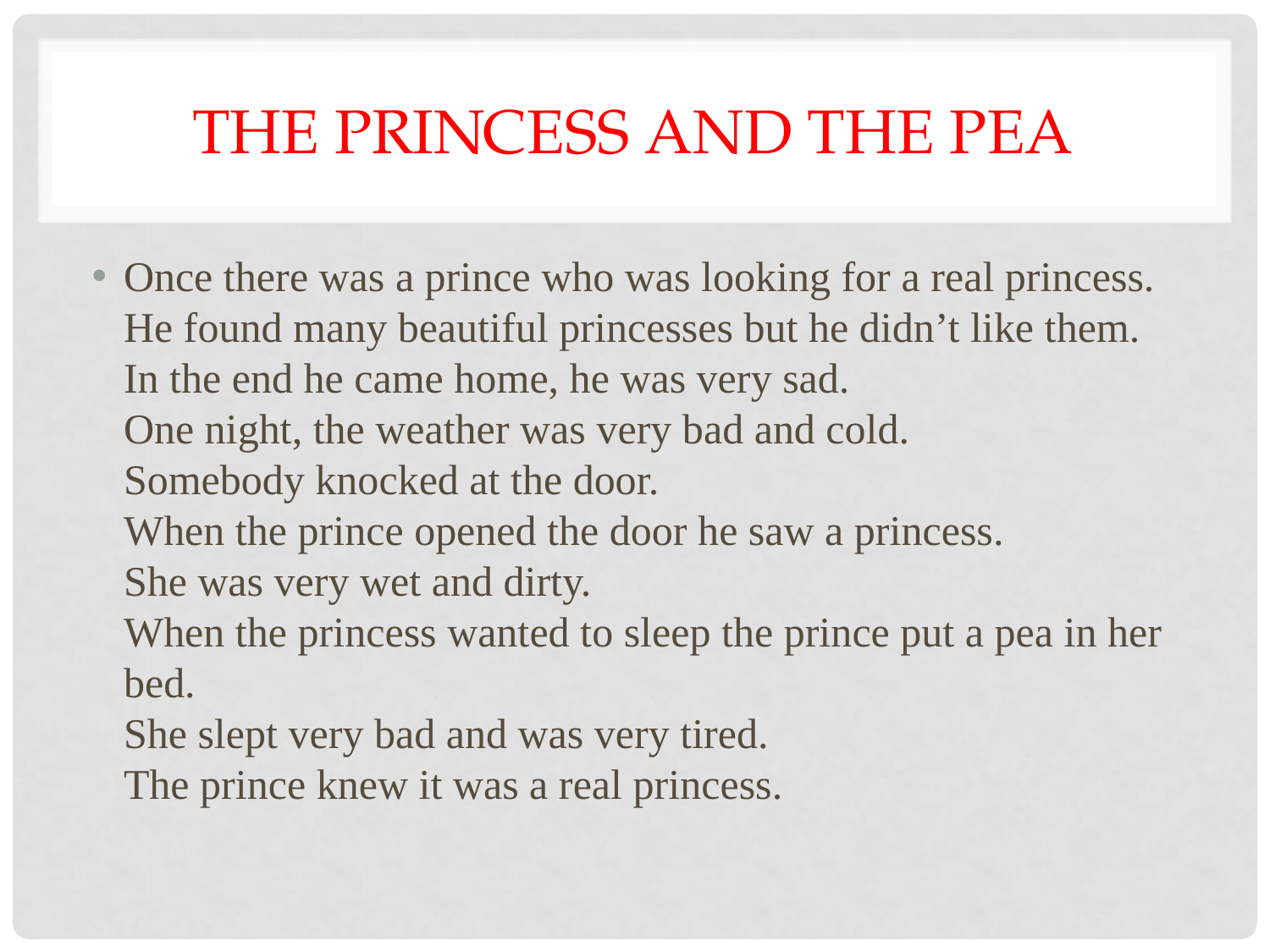

# The Princess and the pea
Once there was a prince who was looking for a real princess.
He found many beautiful princesses but he didn’t like them.
In the end he came home, he was very sad.
One night, the weather was very bad and cold.
Somebody knocked at the door.
When the prince opened the door he saw a princess.
She was very wet and dirty.
When the princess wanted to sleep the prince put a pea in her bed.
She slept very bad and was very tired.
The prince knew it was a real princess.